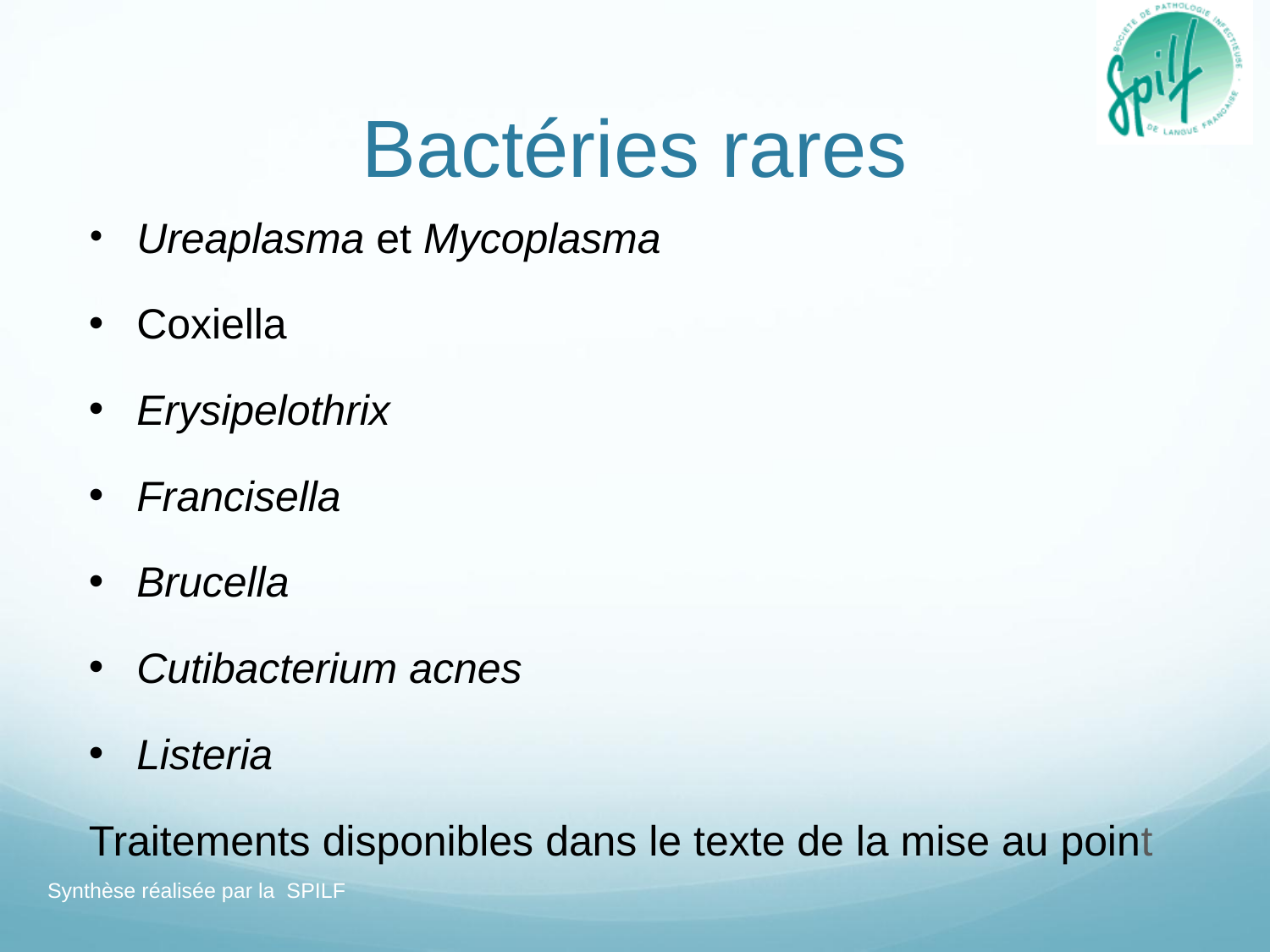

# Bactéries rares
Ureaplasma et Mycoplasma
Coxiella
Erysipelothrix
Francisella
Brucella
Cutibacterium acnes
Listeria
Traitements disponibles dans le texte de la mise au point
Synthèse réalisée par la  SPILF